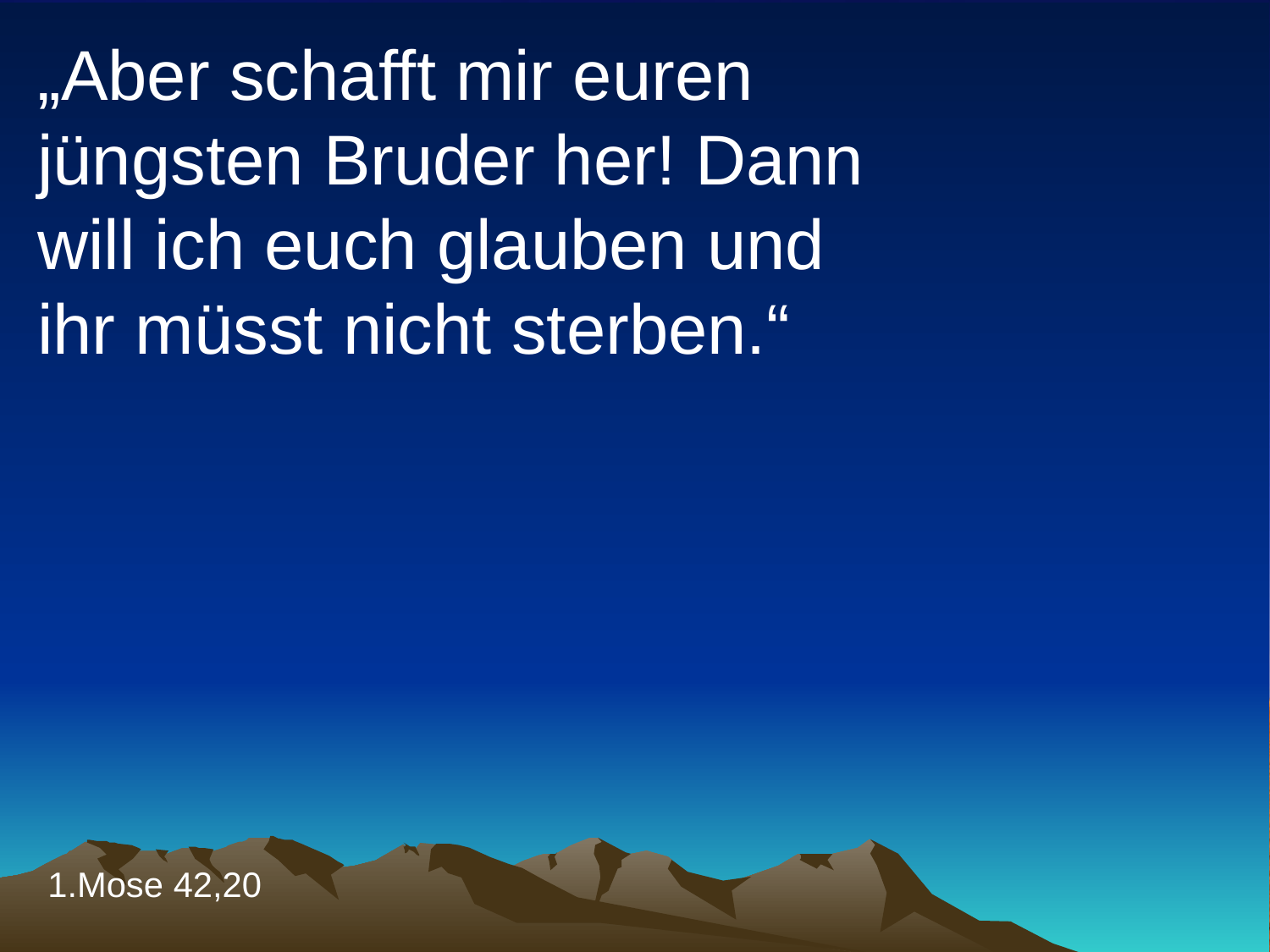

# „Aber schafft mir euren jüngsten Bruder her! Dann will ich euch glauben und ihr müsst nicht sterben.“
1.Mose 42,20